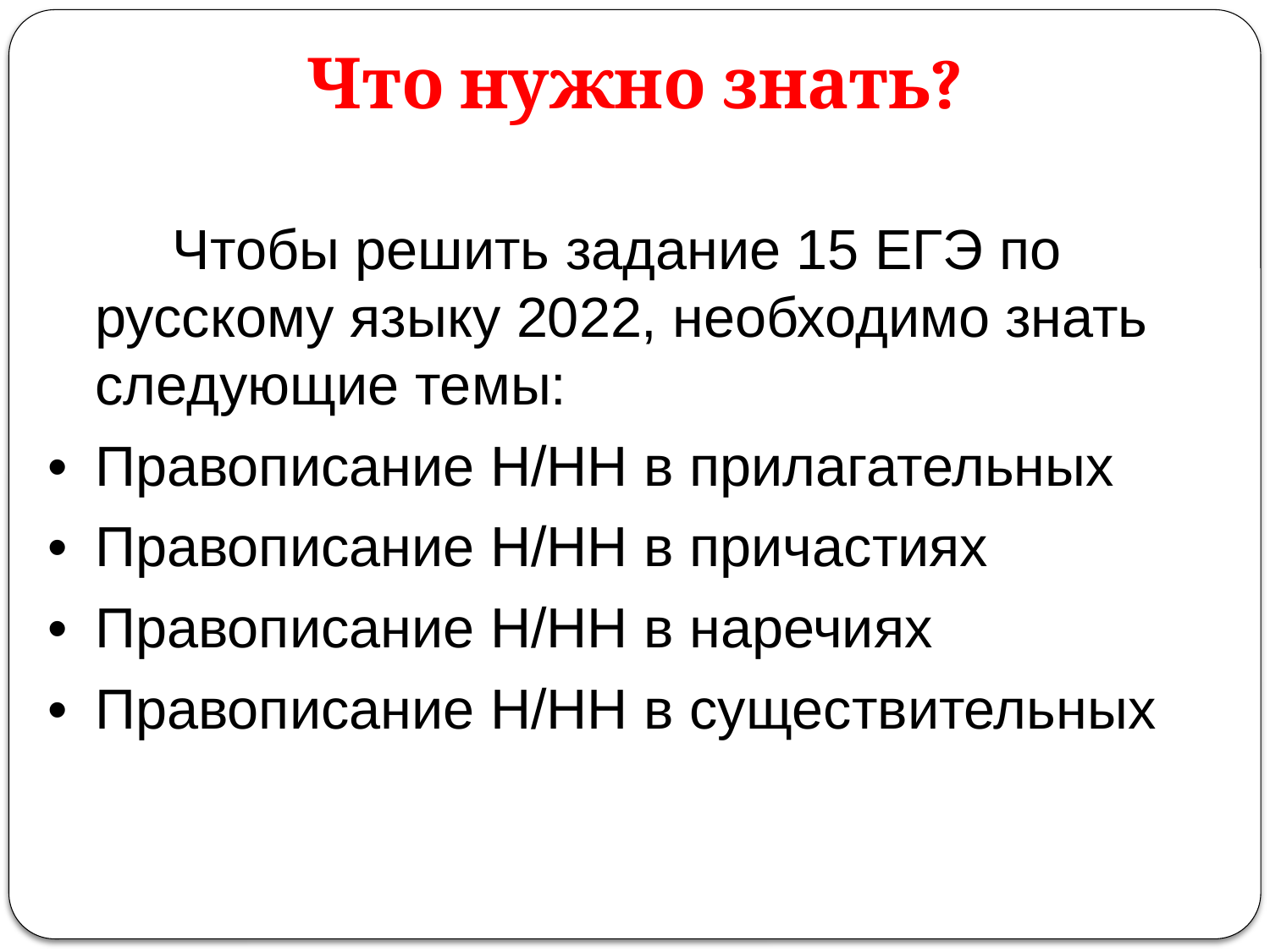

Что нужно знать?

        Чтобы решить задание 15 ЕГЭ по русскому языку 2022, необходимо знать следующие темы:
•	Правописание Н/НН в прилагательных
•	Правописание Н/НН в причастиях
•	Правописание Н/НН в наречиях
•	Правописание Н/НН в существительных